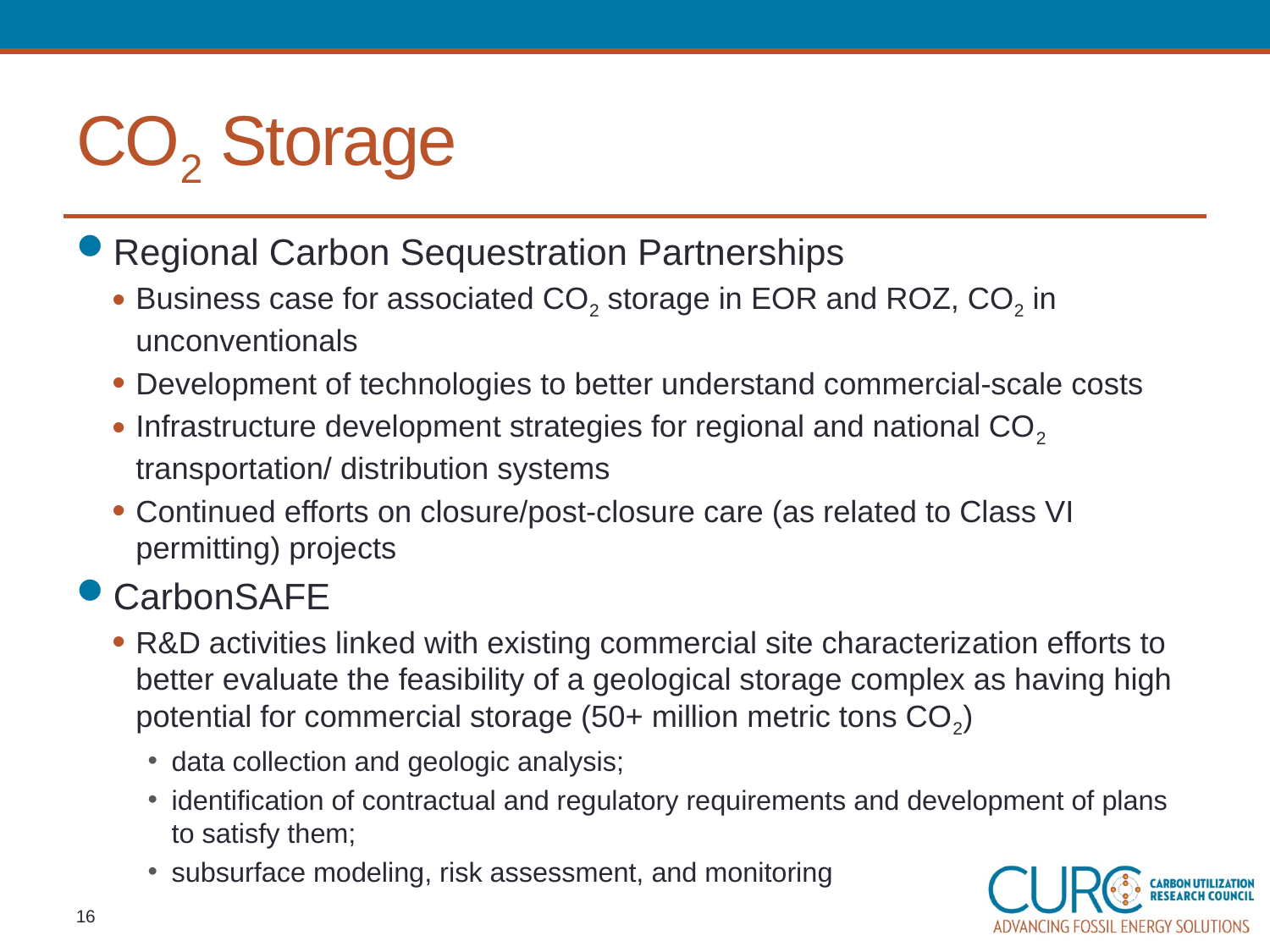

# CO2 Storage
Regional Carbon Sequestration Partnerships
Business case for associated CO2 storage in EOR and ROZ, CO2 in unconventionals
Development of technologies to better understand commercial-scale costs
Infrastructure development strategies for regional and national CO2 transportation/ distribution systems
Continued efforts on closure/post-closure care (as related to Class VI permitting) projects
CarbonSAFE
R&D activities linked with existing commercial site characterization efforts to better evaluate the feasibility of a geological storage complex as having high potential for commercial storage (50+ million metric tons CO2)
data collection and geologic analysis;
identification of contractual and regulatory requirements and development of plans to satisfy them;
subsurface modeling, risk assessment, and monitoring